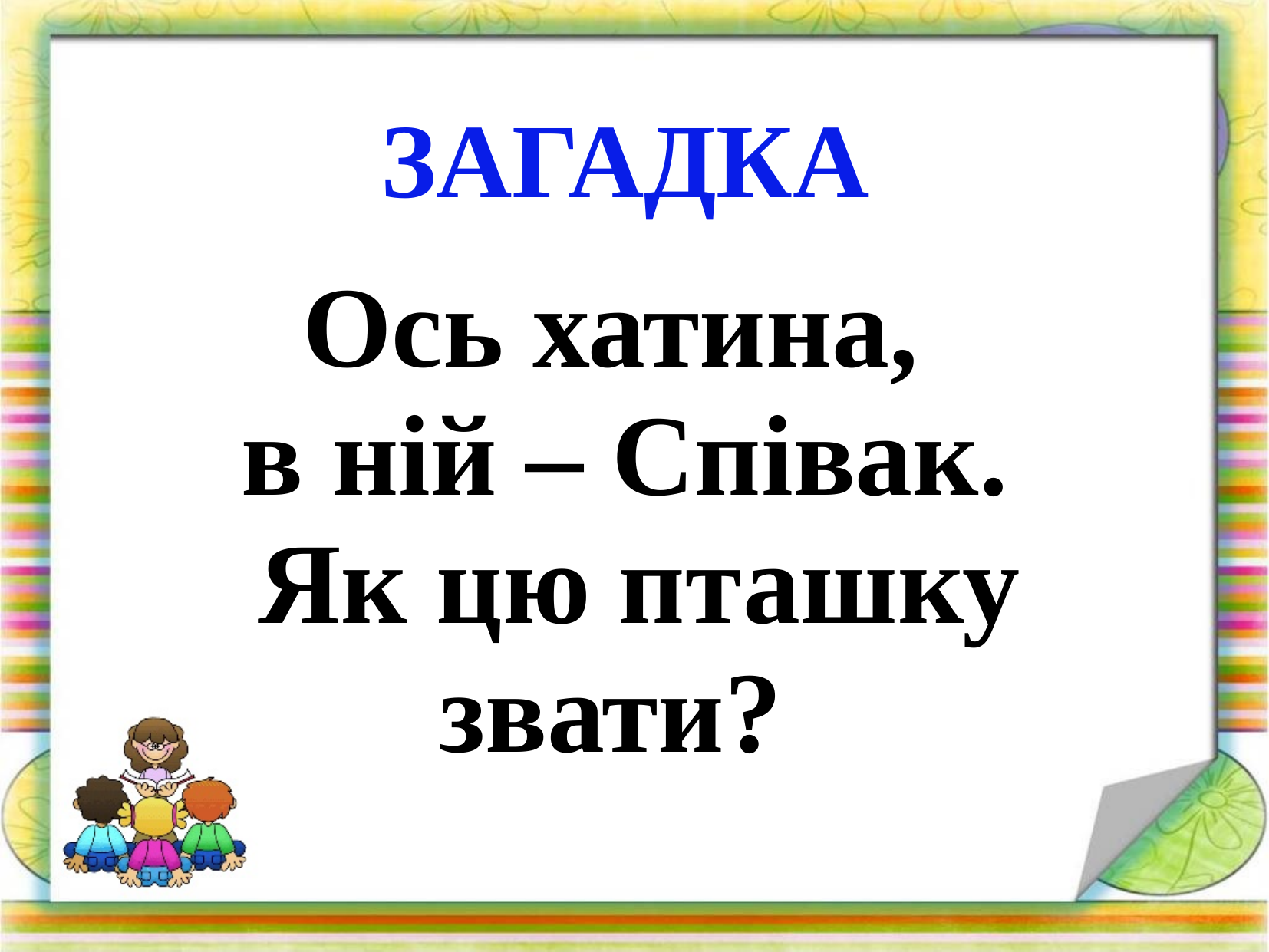

# ЗАГАДКА Ось хатина, в ній – Співак. Як цю пташку звати?